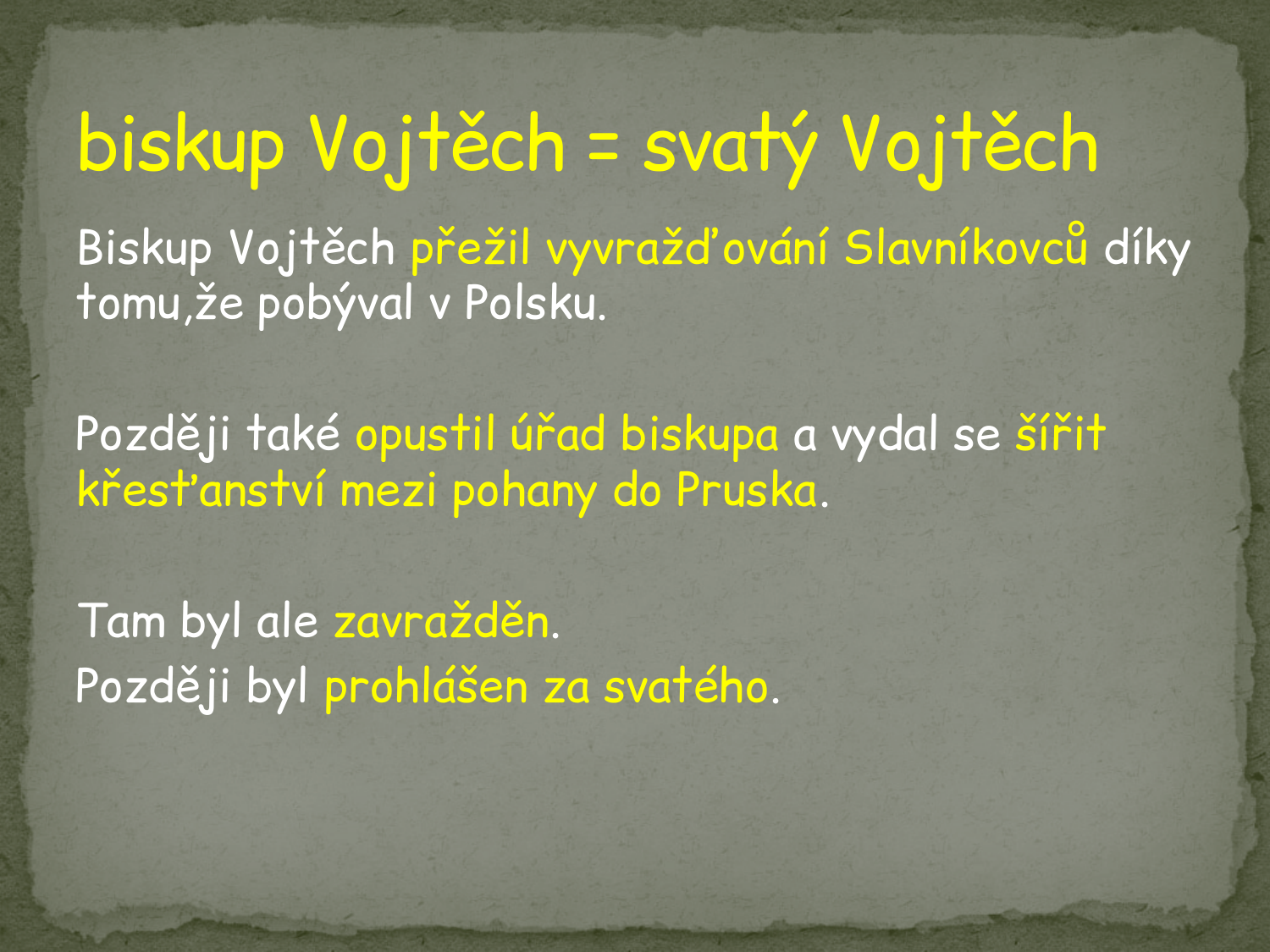

# biskup Vojtěch = svatý Vojtěch
Biskup Vojtěch přežil vyvražďování Slavníkovců díky tomu,že pobýval v Polsku.

Později také opustil úřad biskupa a vydal se šířit křesťanství mezi pohany do Pruska.

Tam byl ale zavražděn.
Později byl prohlášen za svatého.